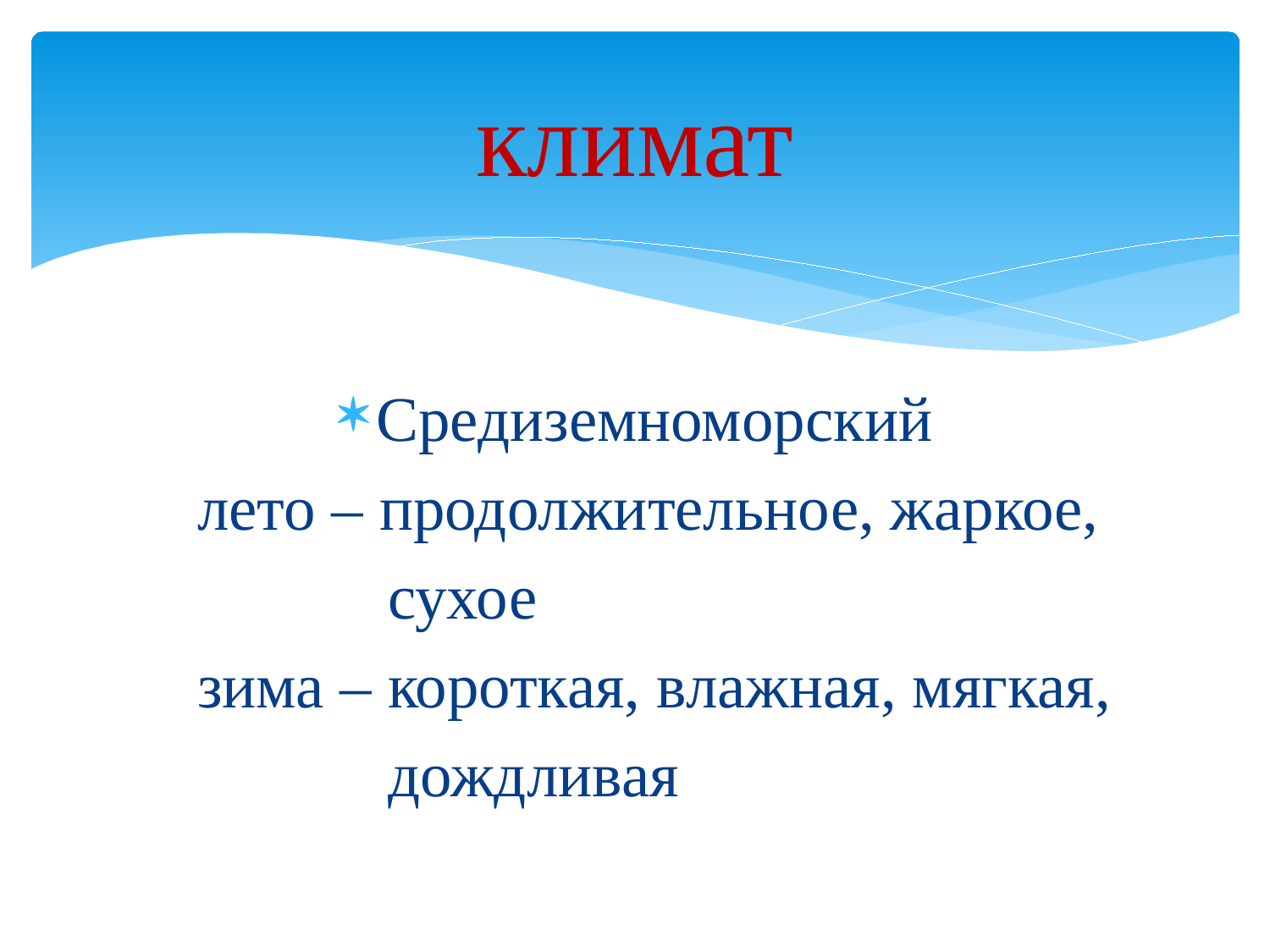

# климат
Средиземноморский
    лето – продолжительное, жаркое,
                сухое
    зима – короткая, влажная, мягкая,
                дождливая